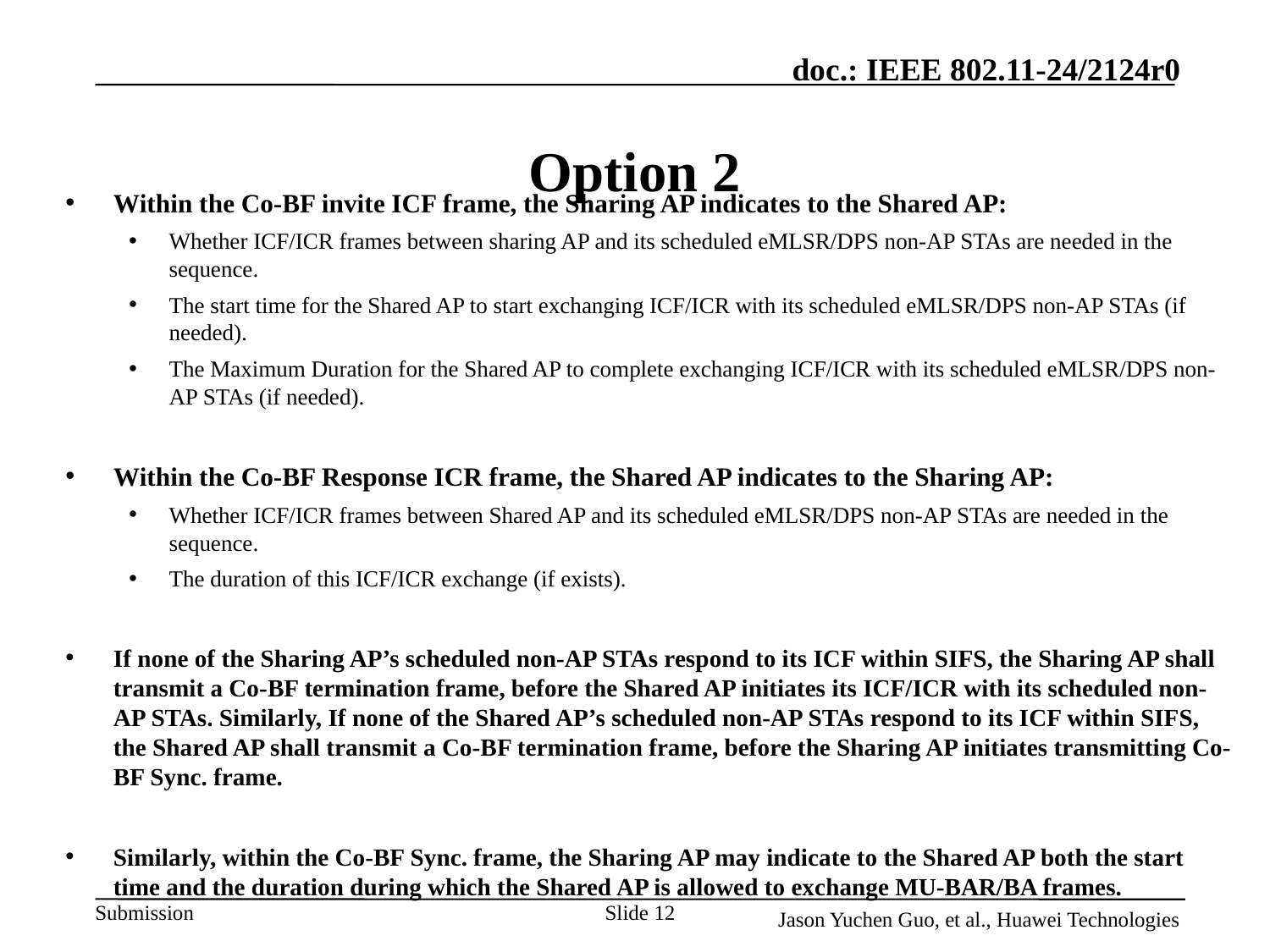

# Option 2
Within the Co-BF invite ICF frame, the Sharing AP indicates to the Shared AP:
Whether ICF/ICR frames between sharing AP and its scheduled eMLSR/DPS non-AP STAs are needed in the sequence.
The start time for the Shared AP to start exchanging ICF/ICR with its scheduled eMLSR/DPS non-AP STAs (if needed).
The Maximum Duration for the Shared AP to complete exchanging ICF/ICR with its scheduled eMLSR/DPS non-AP STAs (if needed).

Within the Co-BF Response ICR frame, the Shared AP indicates to the Sharing AP:
Whether ICF/ICR frames between Shared AP and its scheduled eMLSR/DPS non-AP STAs are needed in the sequence.
The duration of this ICF/ICR exchange (if exists).

If none of the Sharing AP’s scheduled non-AP STAs respond to its ICF within SIFS, the Sharing AP shall transmit a Co-BF termination frame, before the Shared AP initiates its ICF/ICR with its scheduled non-AP STAs. Similarly, If none of the Shared AP’s scheduled non-AP STAs respond to its ICF within SIFS, the Shared AP shall transmit a Co-BF termination frame, before the Sharing AP initiates transmitting Co-BF Sync. frame.

Similarly, within the Co-BF Sync. frame, the Sharing AP may indicate to the Shared AP both the start time and the duration during which the Shared AP is allowed to exchange MU-BAR/BA frames.

Slide 12